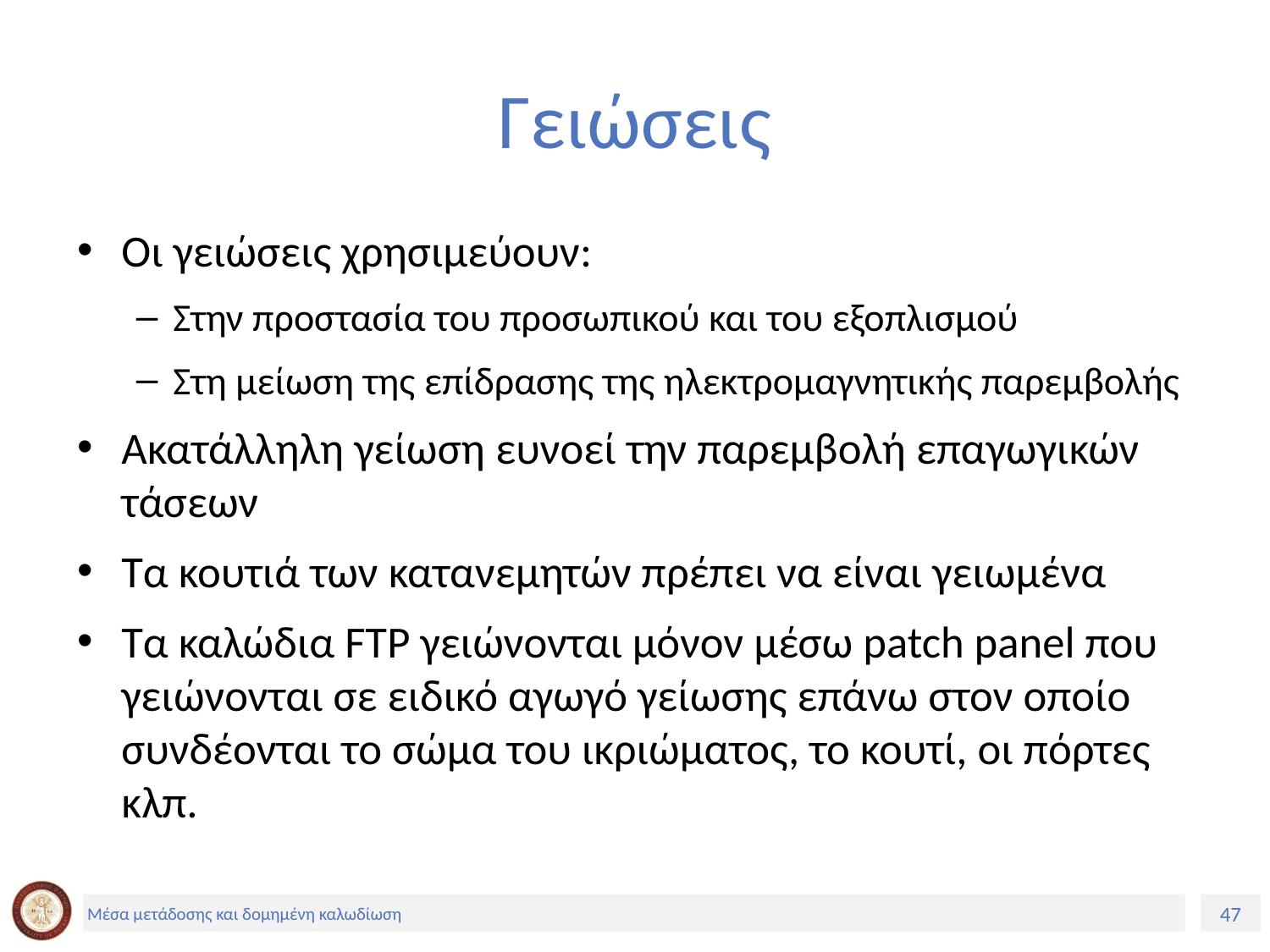

# Γειώσεις
Οι γειώσεις χρησιμεύουν:
Στην προστασία του προσωπικού και του εξοπλισμού
Στη μείωση της επίδρασης της ηλεκτρομαγνητικής παρεμβολής
Ακατάλληλη γείωση ευνοεί την παρεμβολή επαγωγικών τάσεων
Τα κουτιά των κατανεμητών πρέπει να είναι γειωμένα
Τα καλώδια FTP γειώνονται μόνον μέσω patch panel που γειώνονται σε ειδικό αγωγό γείωσης επάνω στον οποίο συνδέονται το σώμα του ικριώματος, το κουτί, οι πόρτες κλπ.